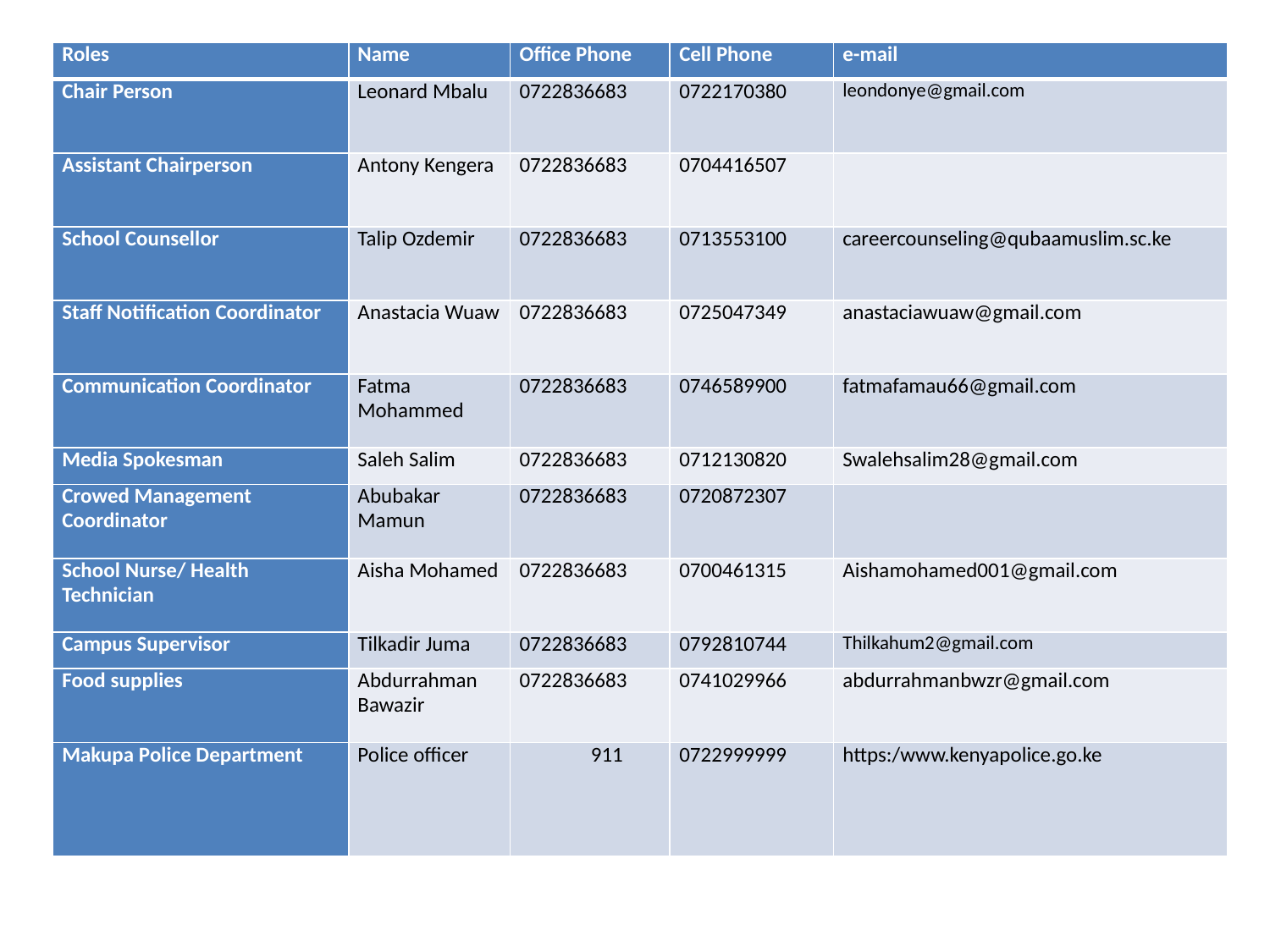

| Roles | Name | Office Phone | Cell Phone | e-mail |
| --- | --- | --- | --- | --- |
| Chair Person | Leonard Mbalu | 0722836683 | 0722170380 | leondonye@gmail.com |
| Assistant Chairperson | Antony Kengera | 0722836683 | 0704416507 |  |
| School Counsellor | Talip Ozdemir | 0722836683 | 0713553100 | careercounseling@qubaamuslim.sc.ke |
| Staff Notification Coordinator | Anastacia Wuaw | 0722836683 | 0725047349 | anastaciawuaw@gmail.com |
| Communication Coordinator | Fatma Mohammed | 0722836683 | 0746589900 | fatmafamau66@gmail.com |
| Media Spokesman | Saleh Salim | 0722836683 | 0712130820 | Swalehsalim28@gmail.com |
| Crowed Management Coordinator | Abubakar Mamun | 0722836683 | 0720872307 |  |
| School Nurse/ Health Technician | Aisha Mohamed | 0722836683 | 0700461315 | Aishamohamed001@gmail.com |
| Campus Supervisor | Tilkadir Juma | 0722836683 | 0792810744 | Thilkahum2@gmail.com |
| Food supplies | Abdurrahman Bawazir | 0722836683 | 0741029966 | abdurrahmanbwzr@gmail.com |
| Makupa Police Department | Police officer | 911 | 0722999999 | https:/www.kenyapolice.go.ke |